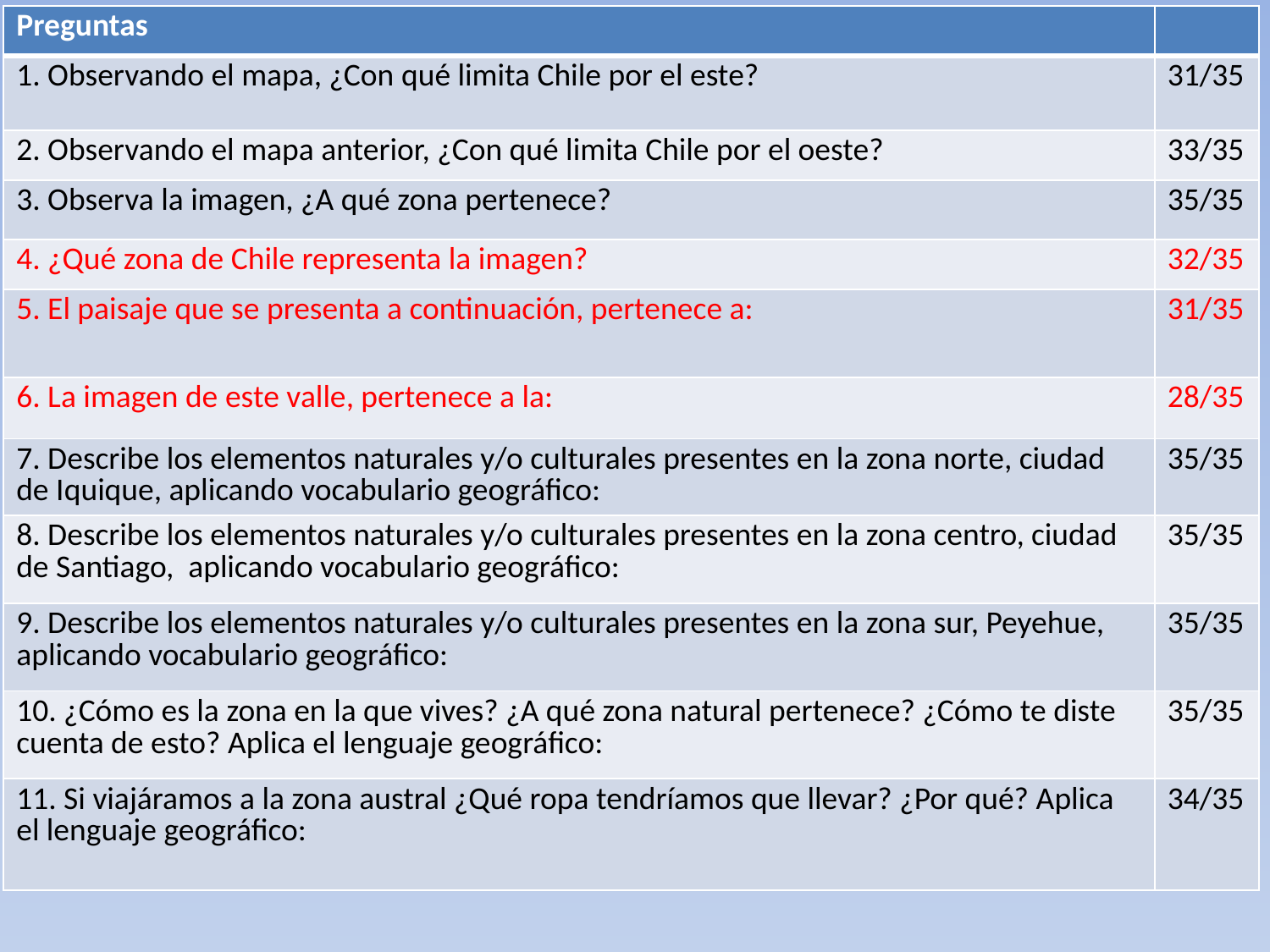

| Preguntas |  |
| --- | --- |
| 1. Observando el mapa, ¿Con qué limita Chile por el este? | 31/35 |
| 2. Observando el mapa anterior, ¿Con qué limita Chile por el oeste? | 33/35 |
| 3. Observa la imagen, ¿A qué zona pertenece? | 35/35 |
| 4. ¿Qué zona de Chile representa la imagen? | 32/35 |
| 5. El paisaje que se presenta a continuación, pertenece a: | 31/35 |
| 6. La imagen de este valle, pertenece a la: | 28/35 |
| 7. Describe los elementos naturales y/o culturales presentes en la zona norte, ciudad de Iquique, aplicando vocabulario geográfico: | 35/35 |
| 8. Describe los elementos naturales y/o culturales presentes en la zona centro, ciudad de Santiago, aplicando vocabulario geográfico: | 35/35 |
| 9. Describe los elementos naturales y/o culturales presentes en la zona sur, Peyehue, aplicando vocabulario geográfico: | 35/35 |
| 10. ¿Cómo es la zona en la que vives? ¿A qué zona natural pertenece? ¿Cómo te diste cuenta de esto? Aplica el lenguaje geográfico: | 35/35 |
| 11. Si viajáramos a la zona austral ¿Qué ropa tendríamos que llevar? ¿Por qué? Aplica el lenguaje geográfico: | 34/35 |